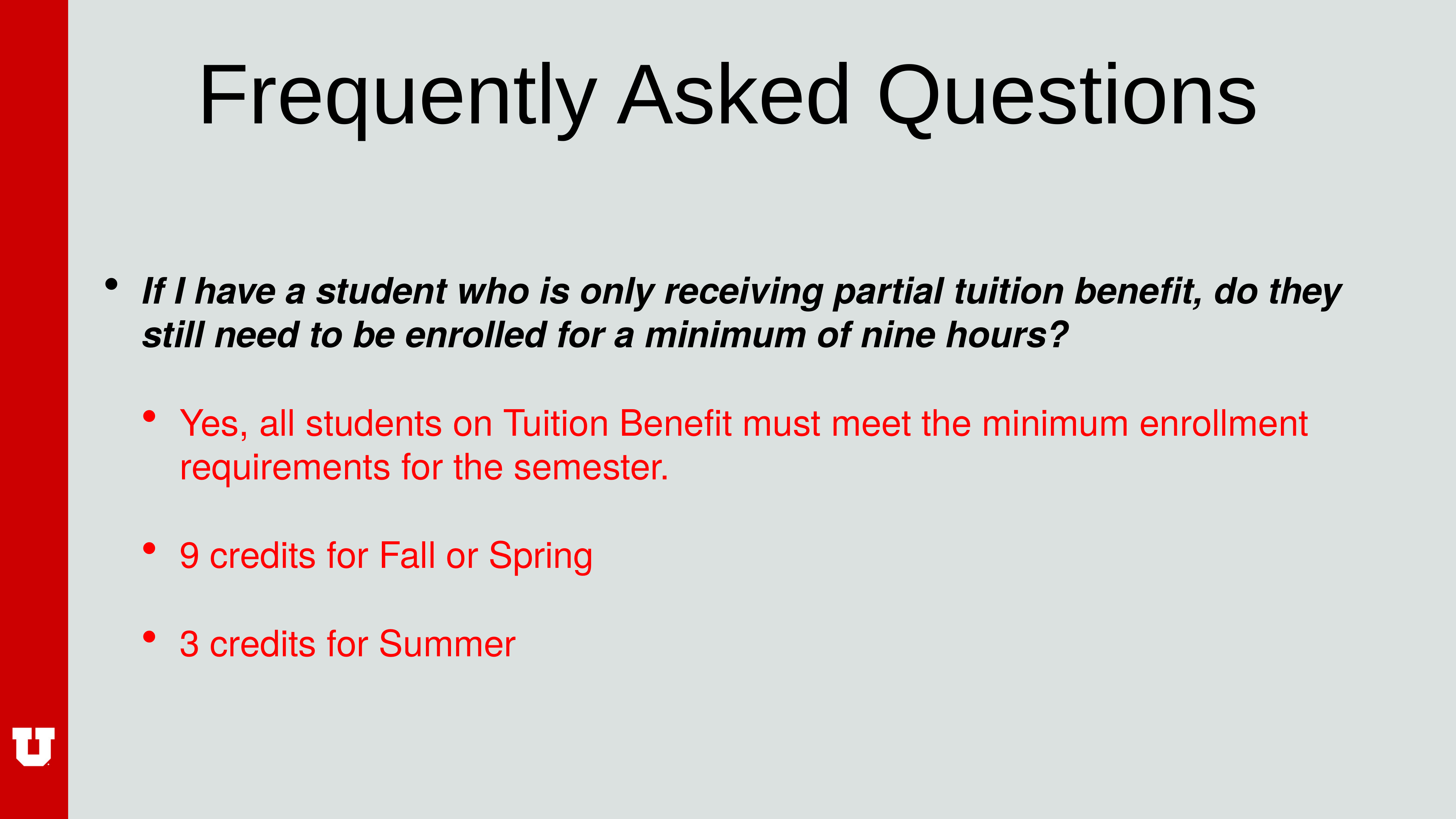

# Frequently Asked Questions
If I have a student who is only receiving partial tuition benefit, do they still need to be enrolled for a minimum of nine hours?
Yes, all students on Tuition Benefit must meet the minimum enrollment requirements for the semester.
9 credits for Fall or Spring
3 credits for Summer